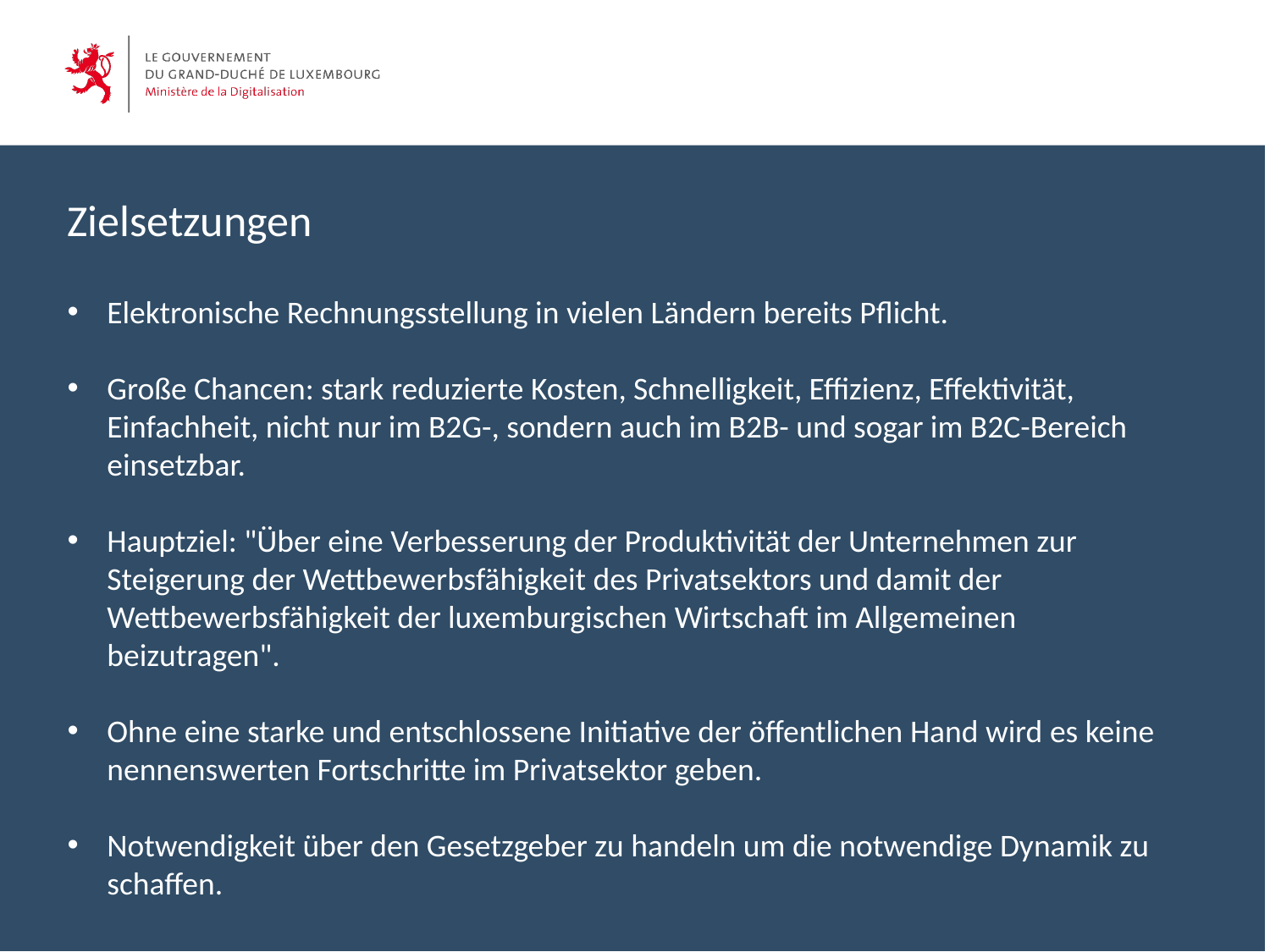

Zielsetzungen
Elektronische Rechnungsstellung in vielen Ländern bereits Pflicht.

Große Chancen: stark reduzierte Kosten, Schnelligkeit, Effizienz, Effektivität, Einfachheit, nicht nur im B2G-, sondern auch im B2B- und sogar im B2C-Bereich einsetzbar.

Hauptziel: "Über eine Verbesserung der Produktivität der Unternehmen zur Steigerung der Wettbewerbsfähigkeit des Privatsektors und damit der Wettbewerbsfähigkeit der luxemburgischen Wirtschaft im Allgemeinen beizutragen".

Ohne eine starke und entschlossene Initiative der öffentlichen Hand wird es keine nennenswerten Fortschritte im Privatsektor geben.

Notwendigkeit über den Gesetzgeber zu handeln um die notwendige Dynamik zu schaffen.